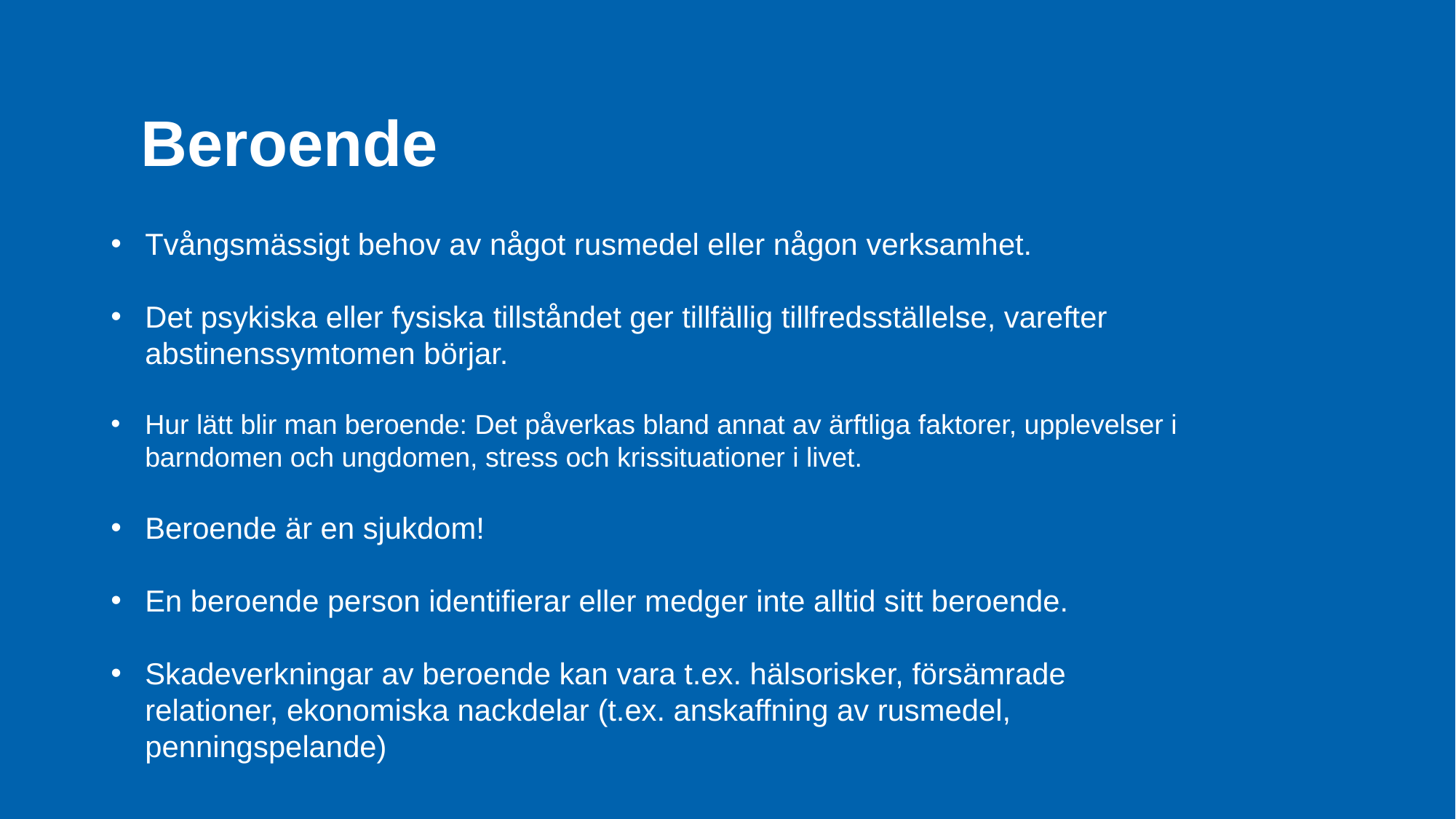

# Beroende
Tvångsmässigt behov av något rusmedel eller någon verksamhet.

Det psykiska eller fysiska tillståndet ger tillfällig tillfredsställelse, varefter abstinenssymtomen börjar.

Hur lätt blir man beroende: Det påverkas bland annat av ärftliga faktorer, upplevelser i barndomen och ungdomen, stress och krissituationer i livet.

Beroende är en sjukdom!

En beroende person identifierar eller medger inte alltid sitt beroende.

Skadeverkningar av beroende kan vara t.ex. hälsorisker, försämrade relationer, ekonomiska nackdelar (t.ex. anskaffning av rusmedel, penningspelande)